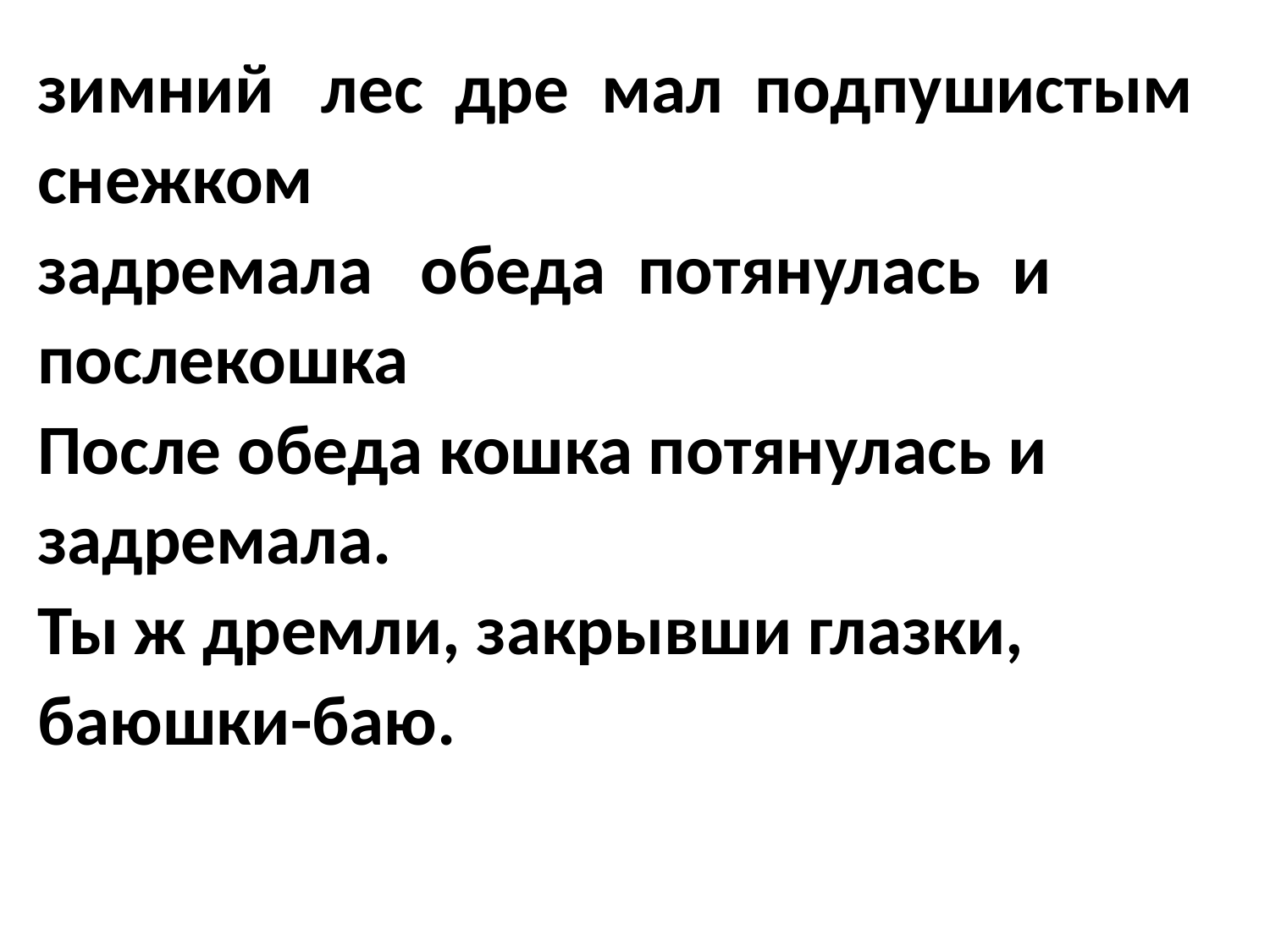

зимний   лес  дре  мал  подпушистым
снежком
задремала   обеда  потянулась  и
послекошка
После обеда кошка потянулась и
задремала.
Ты ж дремли, закрывши глазки,
баюшки-баю.